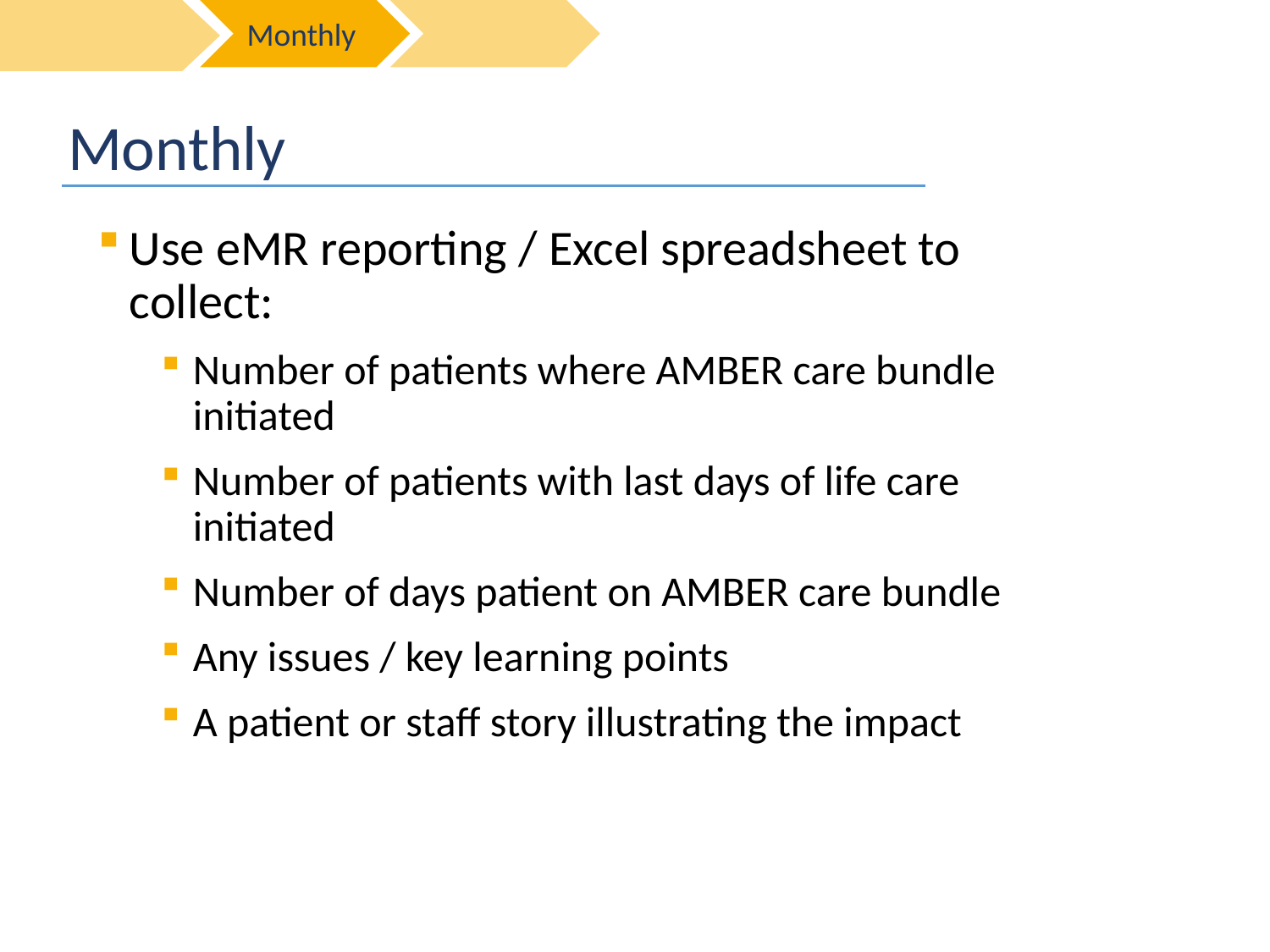

Monthly

# Monthly
Use eMR reporting / Excel spreadsheet to collect:
Number of patients where AMBER care bundle initiated
Number of patients with last days of life care initiated
Number of days patient on AMBER care bundle
Any issues / key learning points
A patient or staff story illustrating the impact